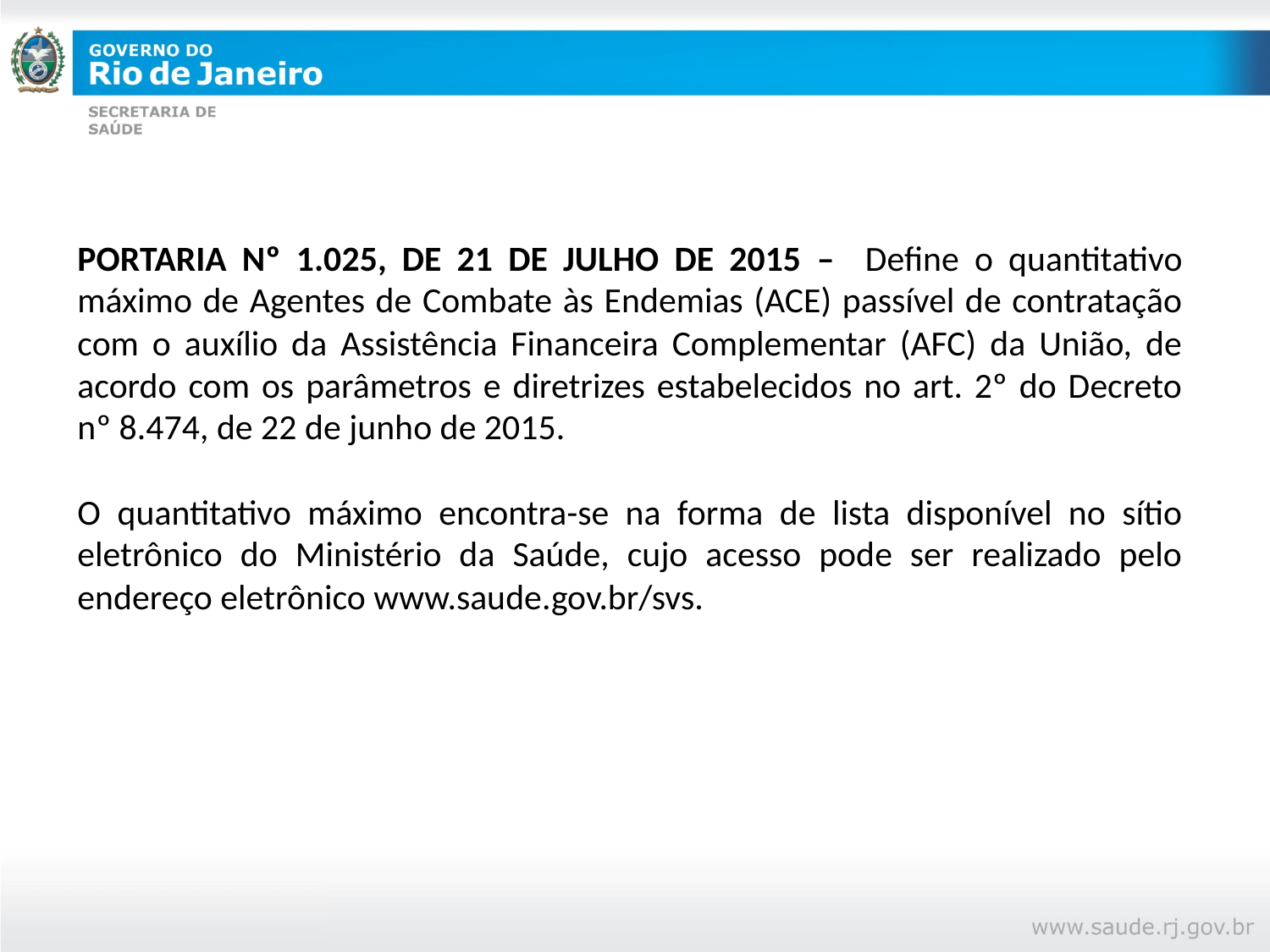

#

PORTARIA Nº 1.025, DE 21 DE JULHO DE 2015 –  Define o quantitativo máximo de Agentes de Combate às Endemias (ACE) passível de contratação com o auxílio da Assistência Financeira Complementar (AFC) da União, de acordo com os parâmetros e diretrizes estabelecidos no art. 2º do Decreto nº 8.474, de 22 de junho de 2015.

O quantitativo máximo encontra-se na forma de lista disponível no sítio eletrônico do Ministério da Saúde, cujo acesso pode ser realizado pelo endereço eletrônico www.saude.gov.br/svs.